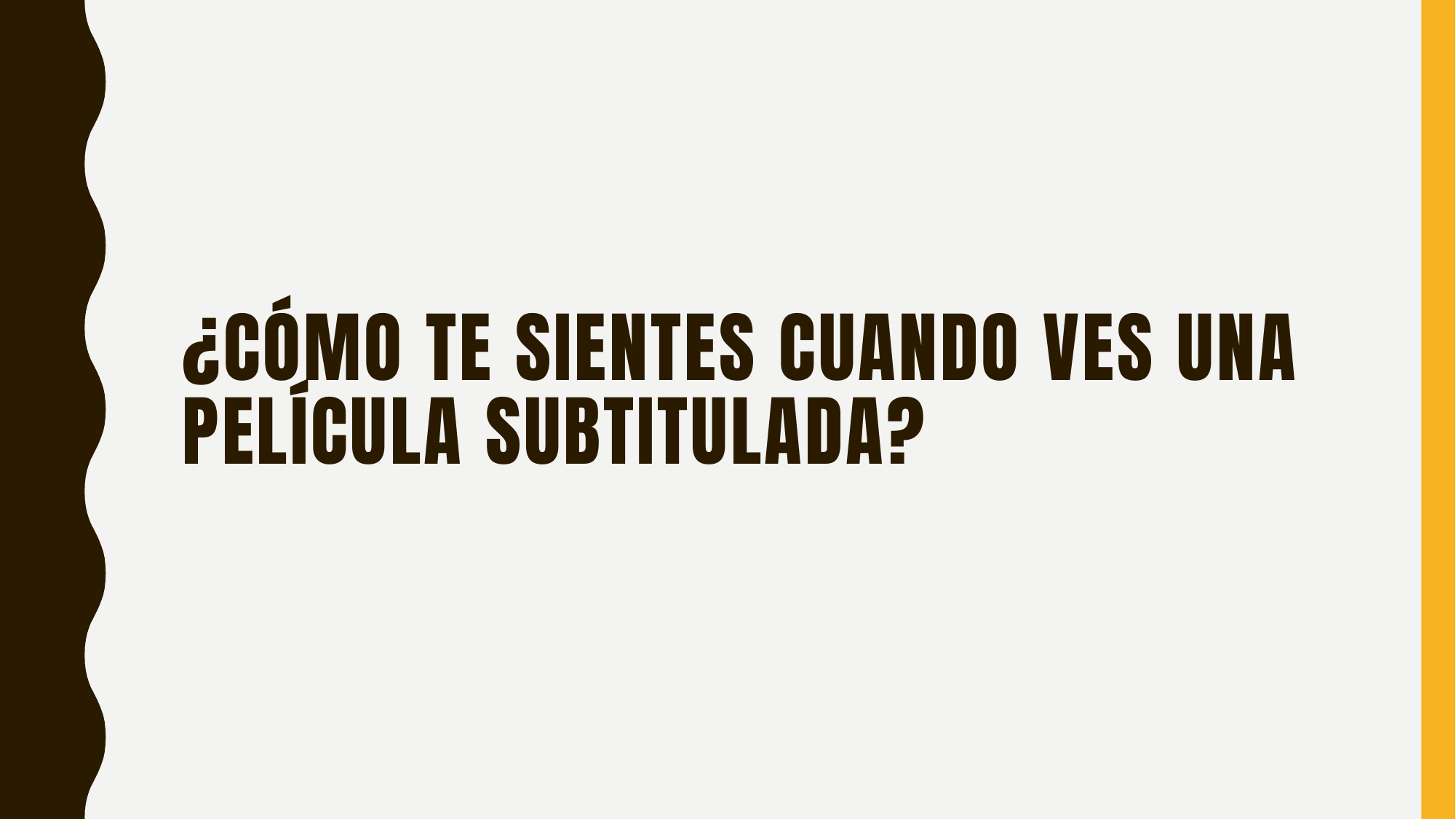

# ¿cómo te sientes cuando ves una película subtitulada?